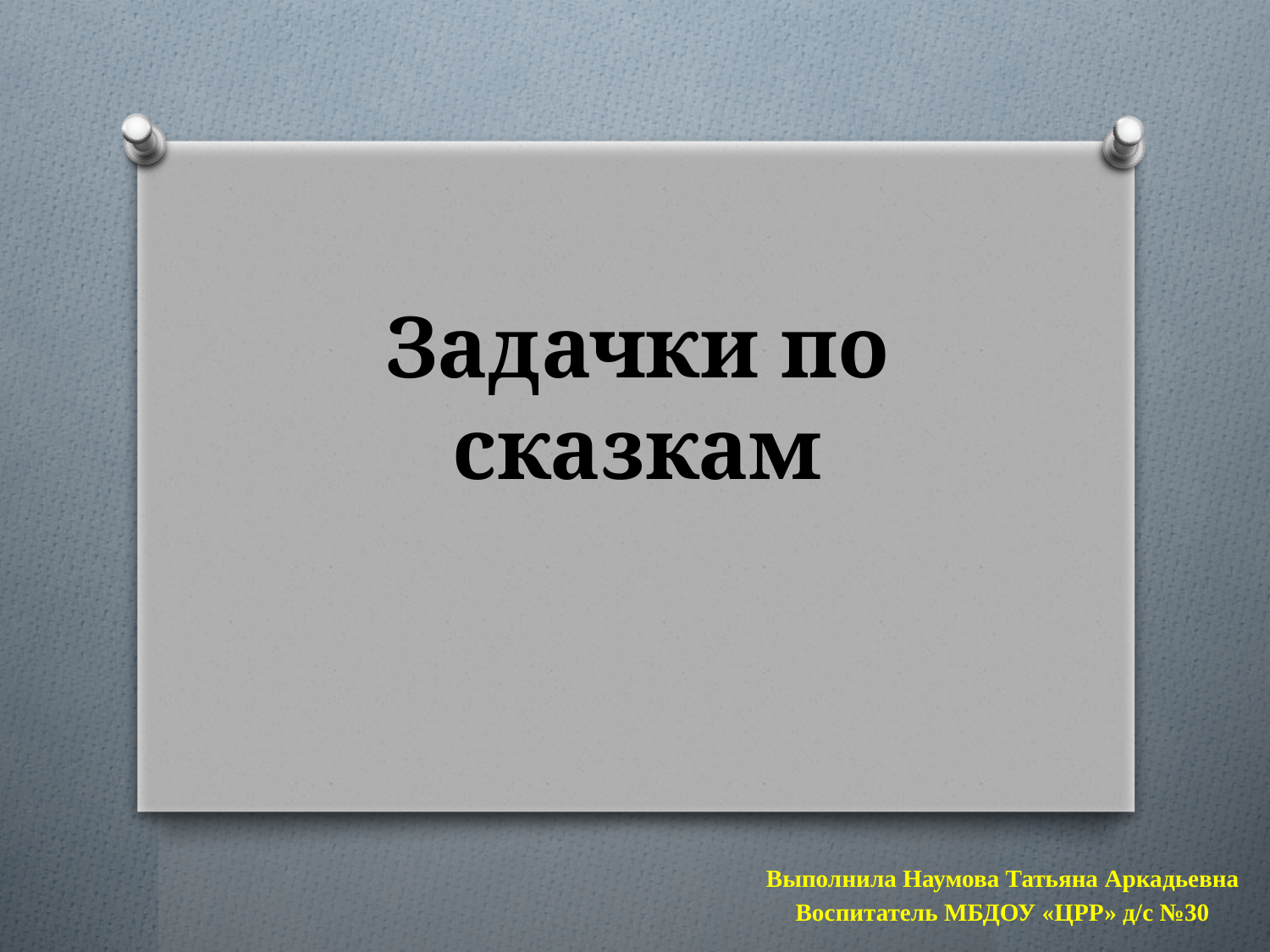

# Задачки по сказкам
Выполнила Наумова Татьяна Аркадьевна
Воспитатель МБДОУ «ЦРР» д/с №30